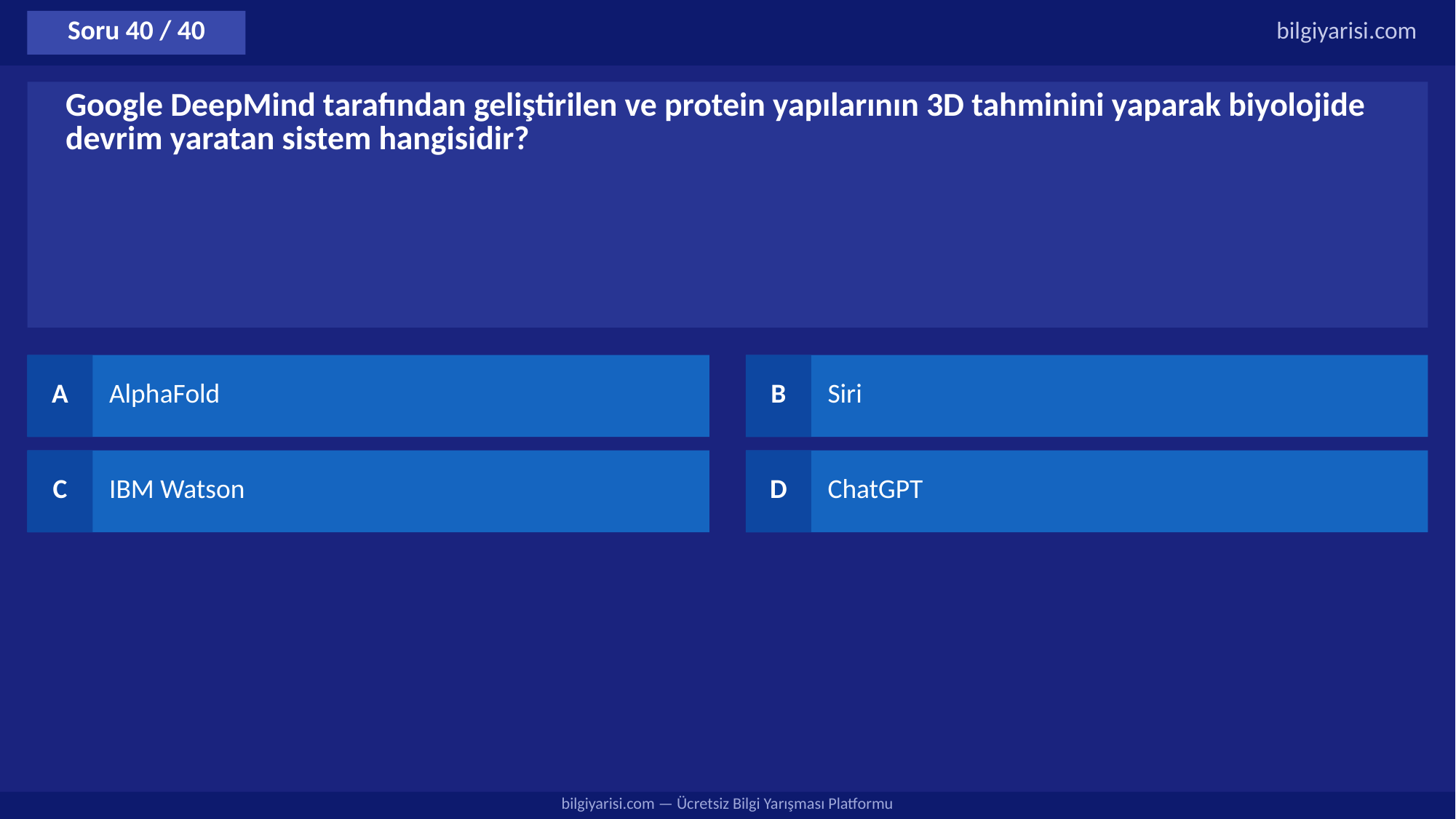

Soru 40 / 40
bilgiyarisi.com

Google DeepMind tarafından geliştirilen ve protein yapılarının 3D tahminini yaparak biyolojide devrim yaratan sistem hangisidir?

A
AlphaFold

B
Siri

C
IBM Watson

D
ChatGPT
bilgiyarisi.com — Ücretsiz Bilgi Yarışması Platformu